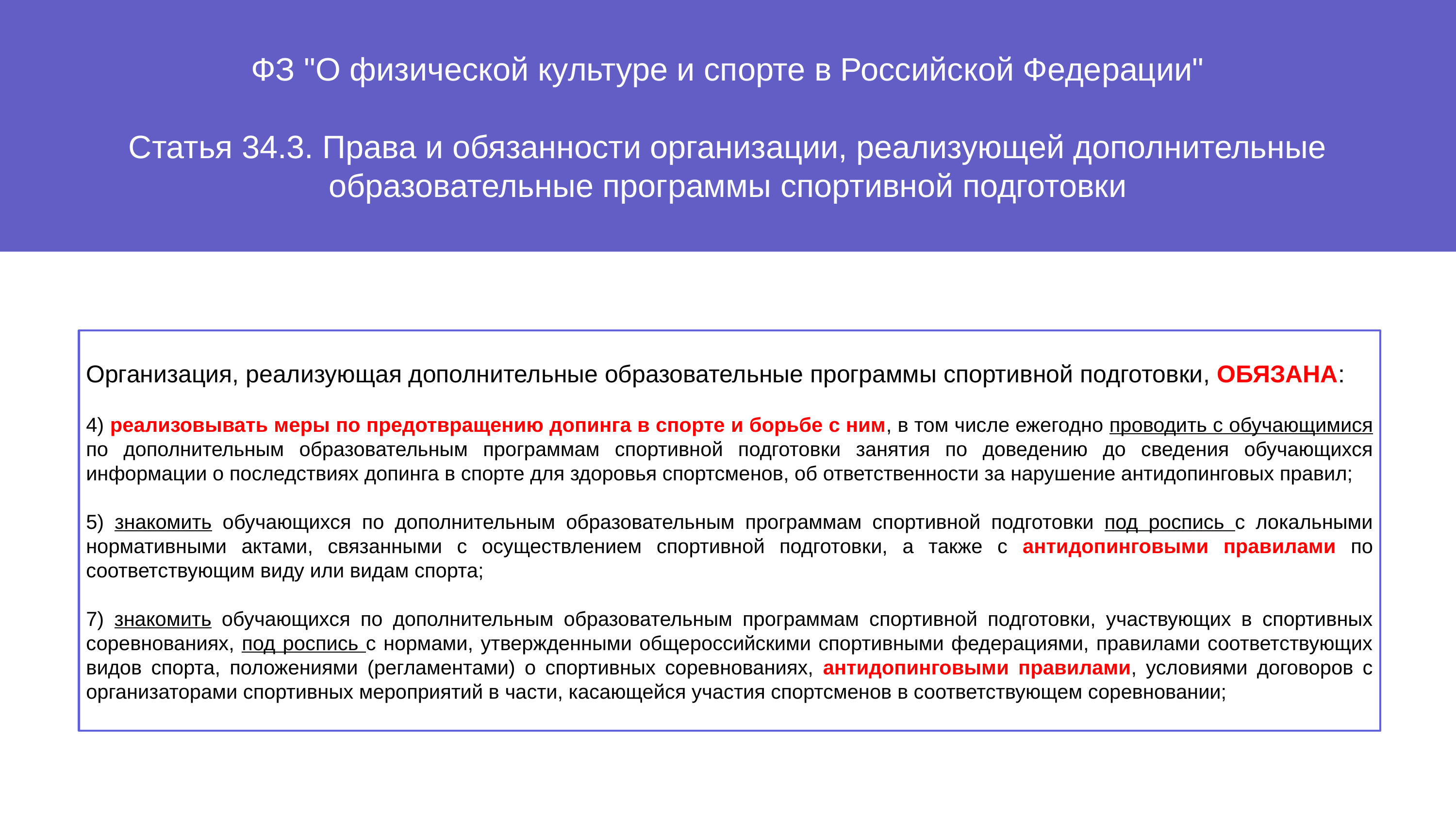

ФЗ "О физической культуре и спорте в Российской Федерации"

Статья 34.3. Права и обязанности организации, реализующей дополнительные образовательные программы спортивной подготовки

Организация, реализующая дополнительные образовательные программы спортивной подготовки, ОБЯЗАНА:

4) реализовывать меры по предотвращению допинга в спорте и борьбе с ним, в том числе ежегодно проводить с обучающимися по дополнительным образовательным программам спортивной подготовки занятия по доведению до сведения обучающихся информации о последствиях допинга в спорте для здоровья спортсменов, об ответственности за нарушение антидопинговых правил;

5) знакомить обучающихся по дополнительным образовательным программам спортивной подготовки под роспись с локальными нормативными актами, связанными с осуществлением спортивной подготовки, а также с антидопинговыми правилами по соответствующим виду или видам спорта;

7) знакомить обучающихся по дополнительным образовательным программам спортивной подготовки, участвующих в спортивных соревнованиях, под роспись с нормами, утвержденными общероссийскими спортивными федерациями, правилами соответствующих видов спорта, положениями (регламентами) о спортивных соревнованиях, антидопинговыми правилами, условиями договоров с организаторами спортивных мероприятий в части, касающейся участия спортсменов в соответствующем соревновании;